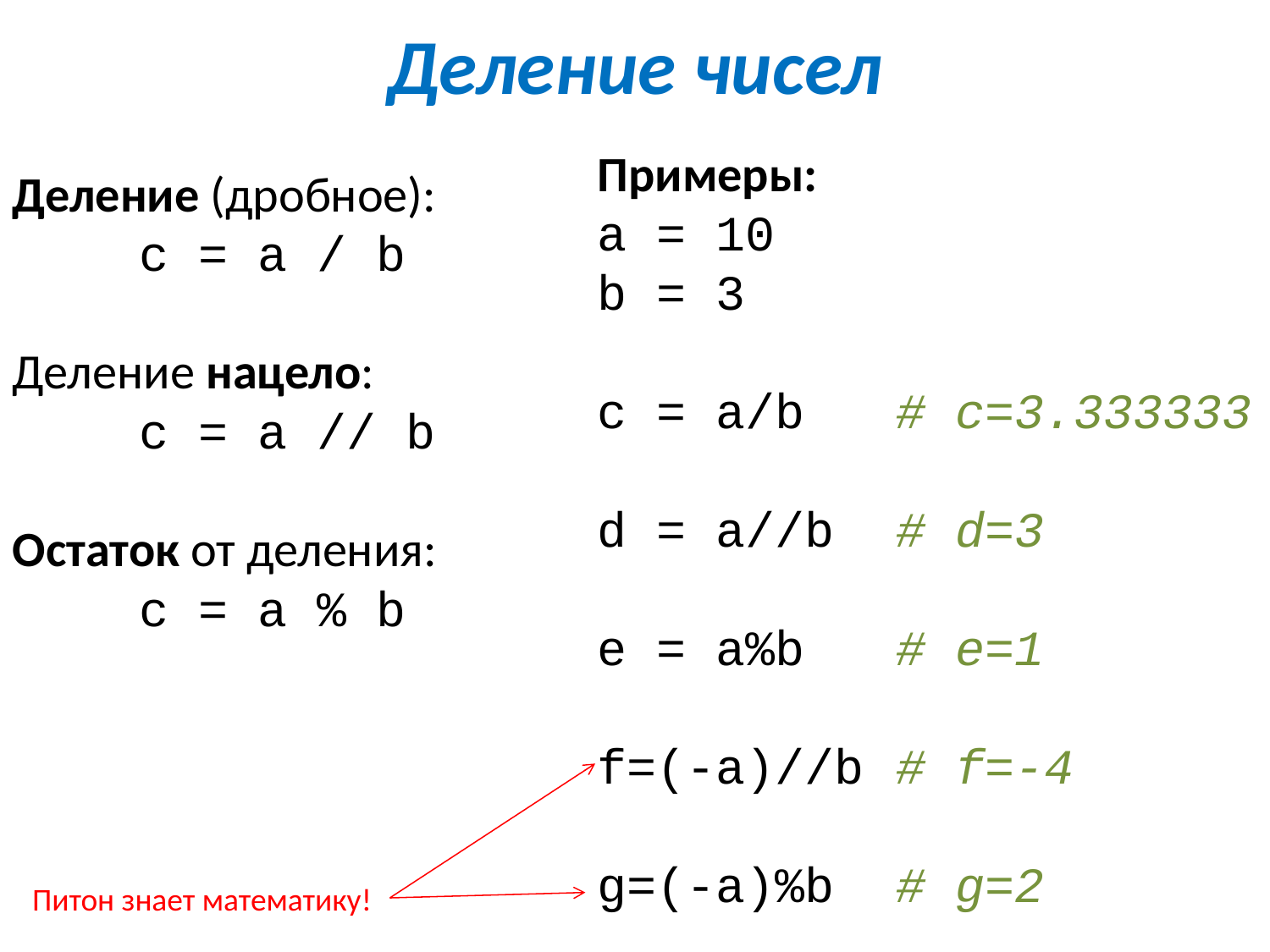

# Деление чисел
Примеры:
a = 10
b = 3

c = a/b	# c=3.333333

d = a//b	# d=3

e = a%b	# e=1

f=(-a)//b	# f=-4

g=(-a)%b	# g=2
Деление (дробное):
	c = a / b

Деление нацело:
	c = a // b

Остаток от деления:
	c = a % b
Питон знает математику!